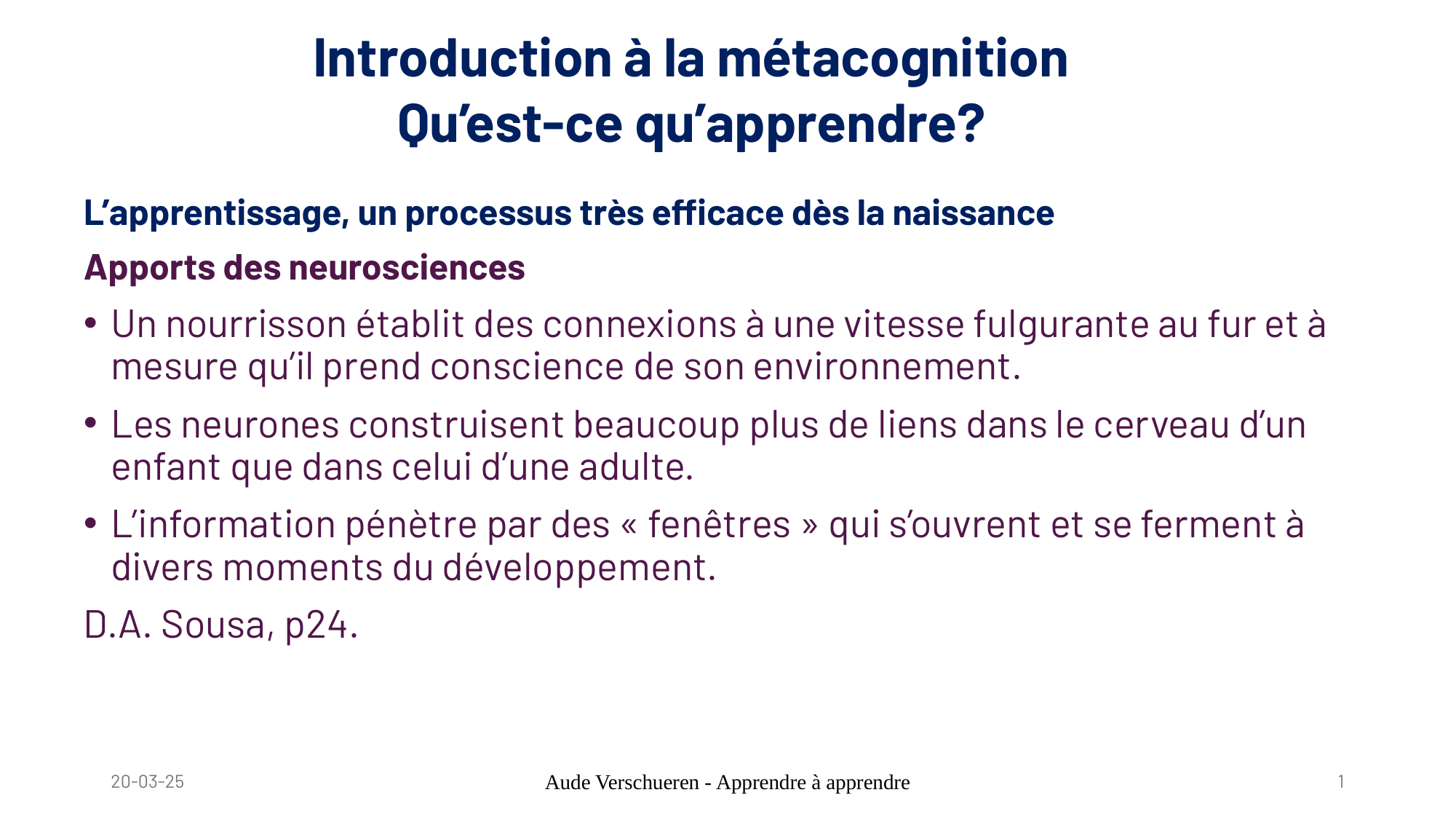

Introduction à la métacognition
Qu’est-ce qu’apprendre?
L’apprentissage, un processus très efficace dès la naissance
Apports des neurosciences
Un nourrisson établit des connexions à une vitesse fulgurante au fur et à mesure qu’il prend conscience de son environnement.
Les neurones construisent beaucoup plus de liens dans le cerveau d’un enfant que dans celui d’une adulte.
L’information pénètre par des « fenêtres » qui s’ouvrent et se ferment à divers moments du développement.
D.A. Sousa, p24.
20-03-25
Aude Verschueren - Apprendre à apprendre
1